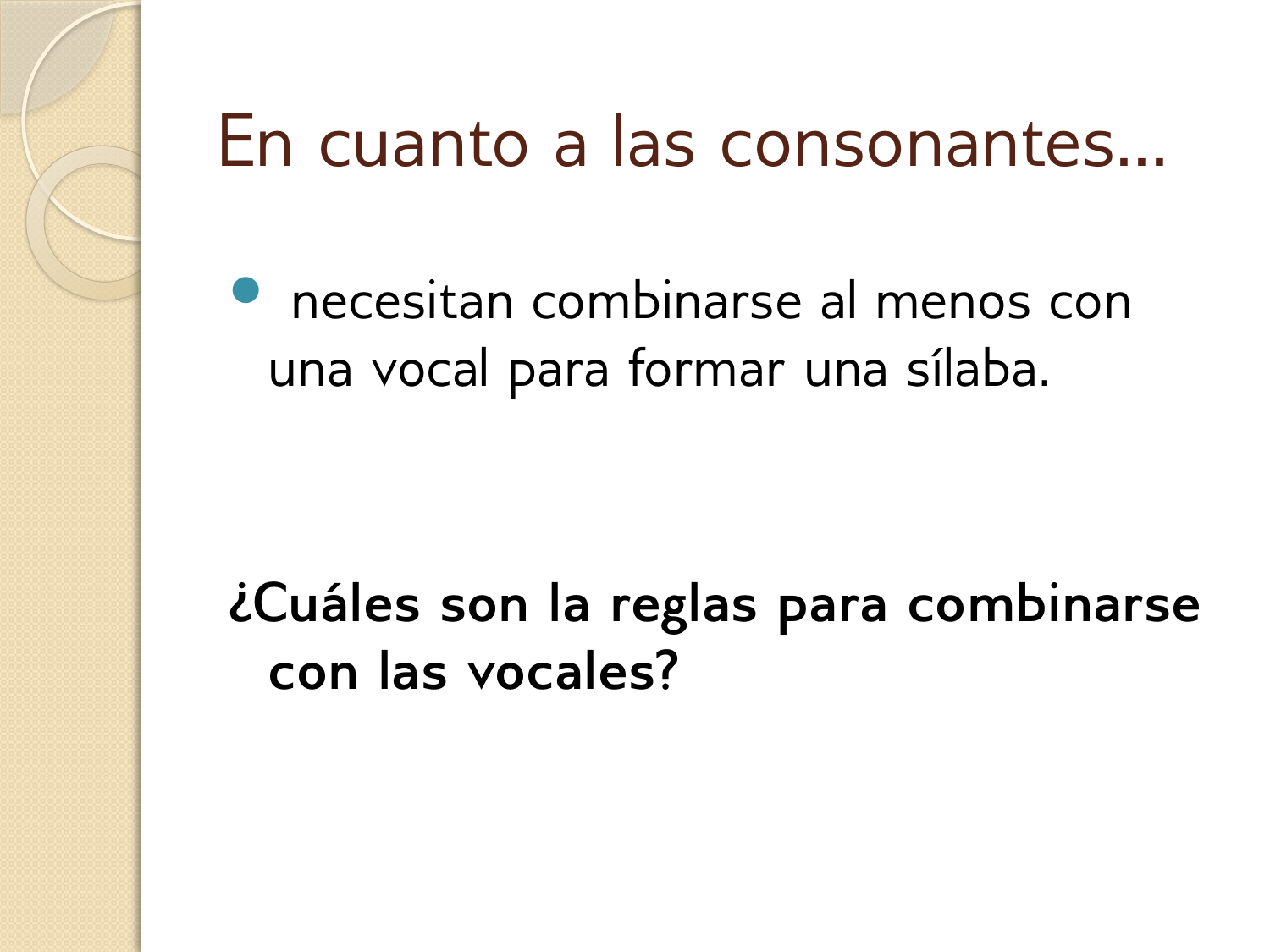

# En cuanto a las consonantes...
 necesitan combinarse al menos con una vocal para formar una sílaba.

¿Cuáles son la reglas para combinarse con las vocales?